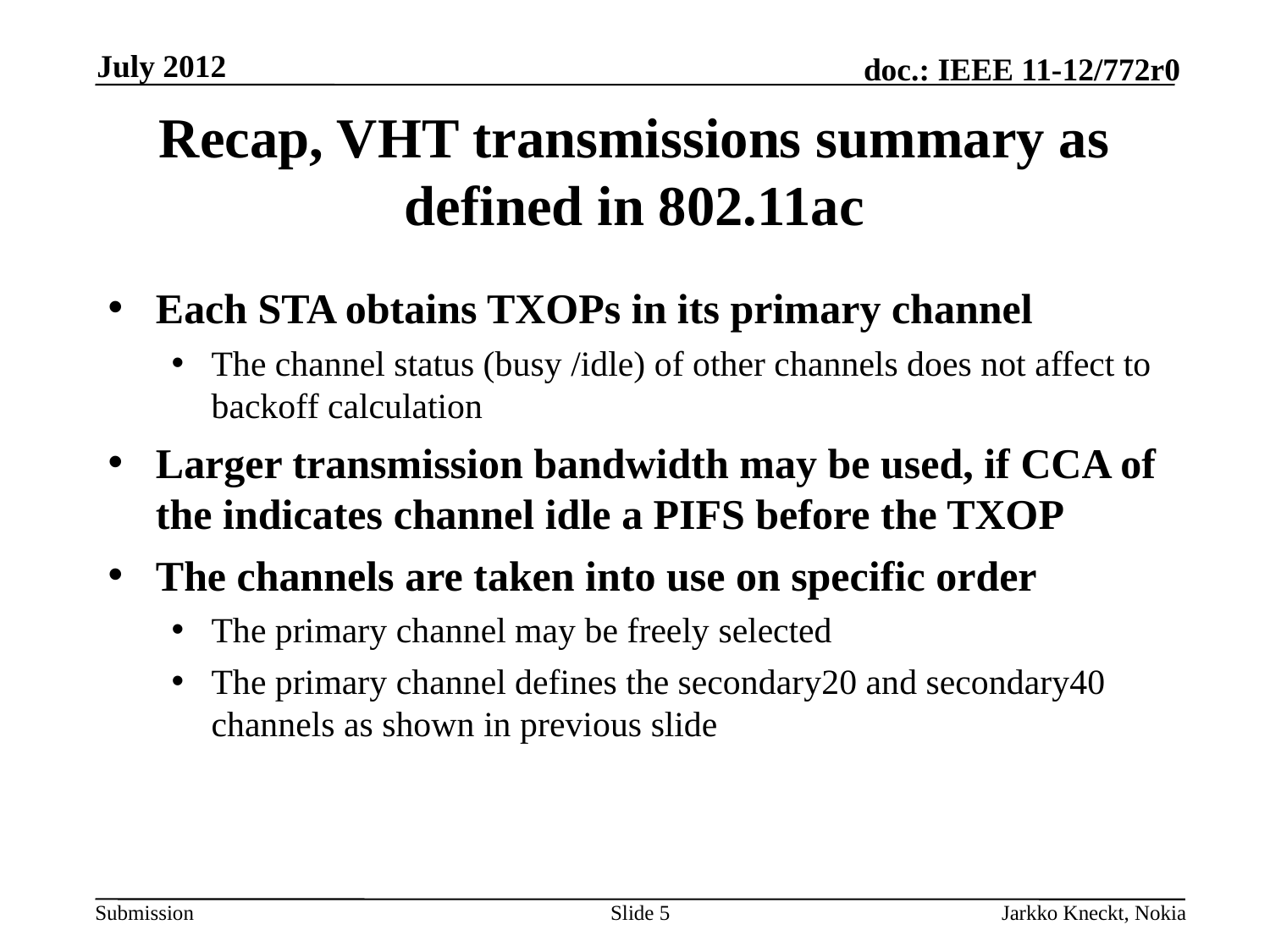

July 2012
# Recap, VHT transmissions summary as defined in 802.11ac
Each STA obtains TXOPs in its primary channel
The channel status (busy /idle) of other channels does not affect to backoff calculation
Larger transmission bandwidth may be used, if CCA of the indicates channel idle a PIFS before the TXOP
The channels are taken into use on specific order
The primary channel may be freely selected
The primary channel defines the secondary20 and secondary40 channels as shown in previous slide

Slide 5
Jarkko Kneckt, Nokia